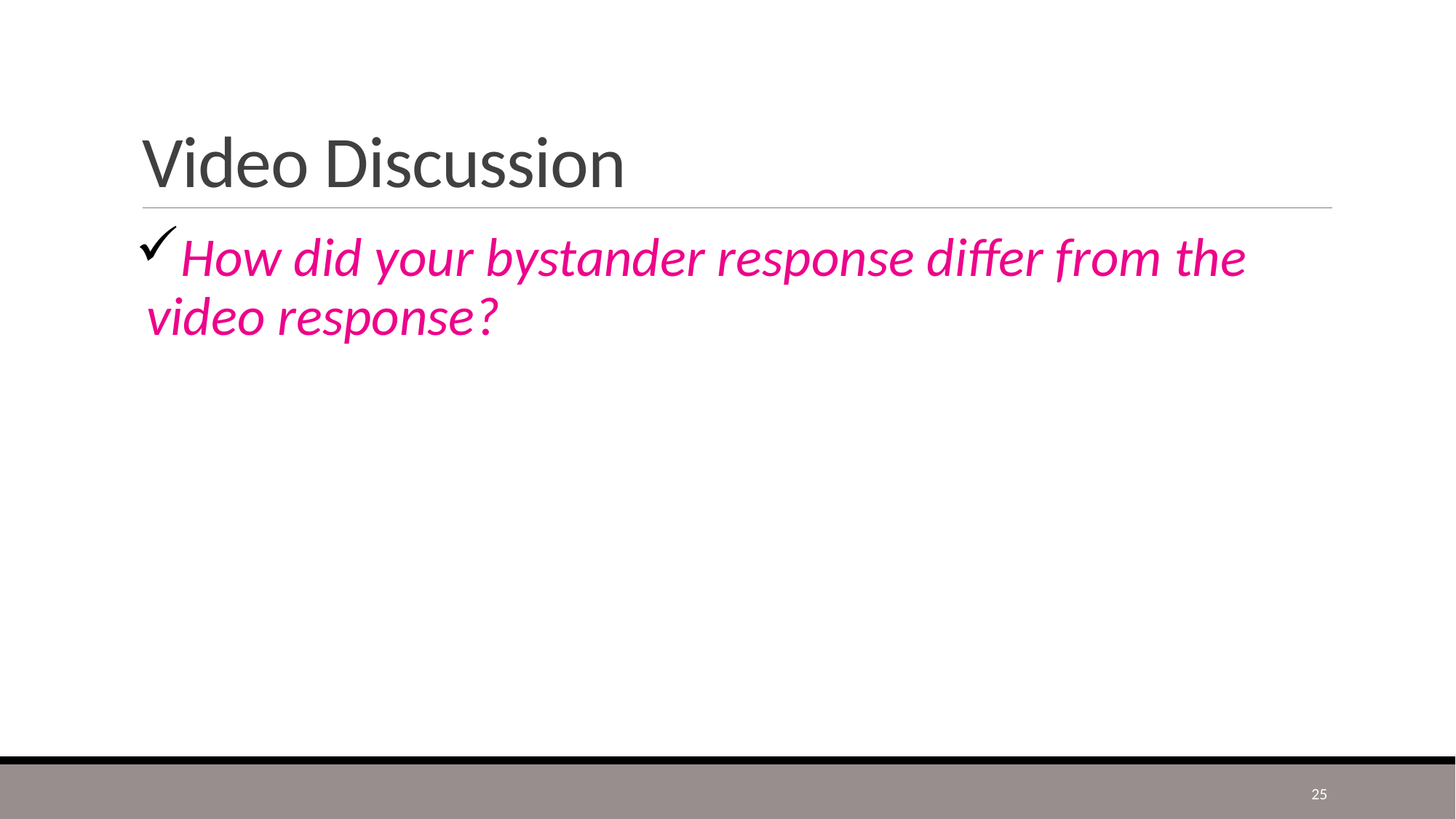

# Video Discussion
How did your bystander response differ from the video response?

25